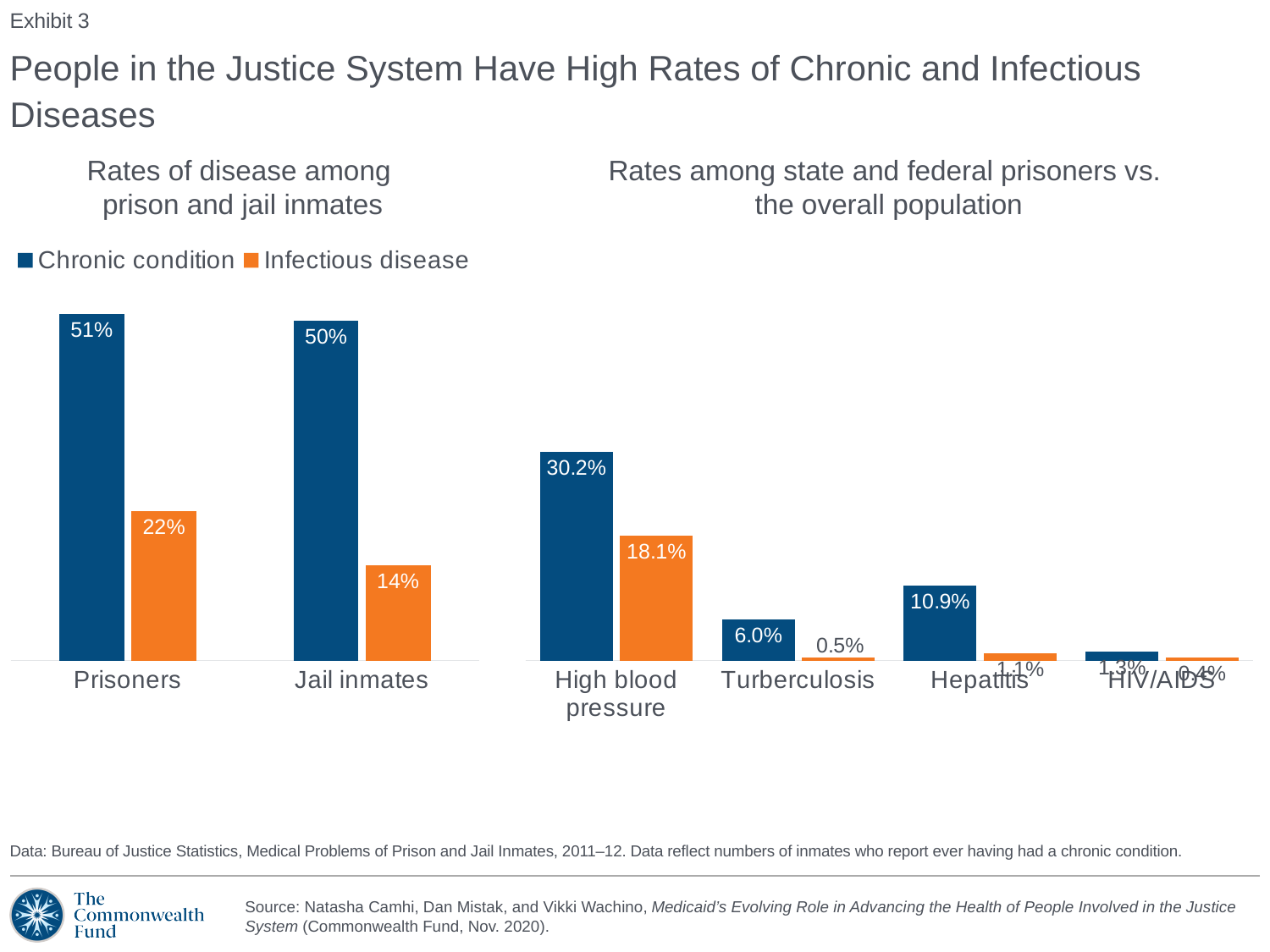

Exhibit 3
# People in the Justice System Have High Rates of Chronic and Infectious Diseases
Rates of disease among
 prison and jail inmates
Rates among state and federal prisoners vs.
the overall population

### Chart

| Category | State and federal prisoners | General population |
|---|---|---|
| High blood pressure | 0.302 | 0.181 |
| Turberculosis | 0.06 | 0.005 |
| Hepatitis | 0.109 | 0.011 |
| HIV/AIDS | 0.013 | 0.004 |

### Chart

| Category | Chronic condition | Infectious disease |
|---|---|---|
| Prisoners | 0.51 | 0.22 |
| Jail inmates | 0.5 | 0.14 |
Data: Bureau of Justice Statistics, Medical Problems of Prison and Jail Inmates, 2011–12. Data reflect numbers of inmates who report ever having had a chronic condition.